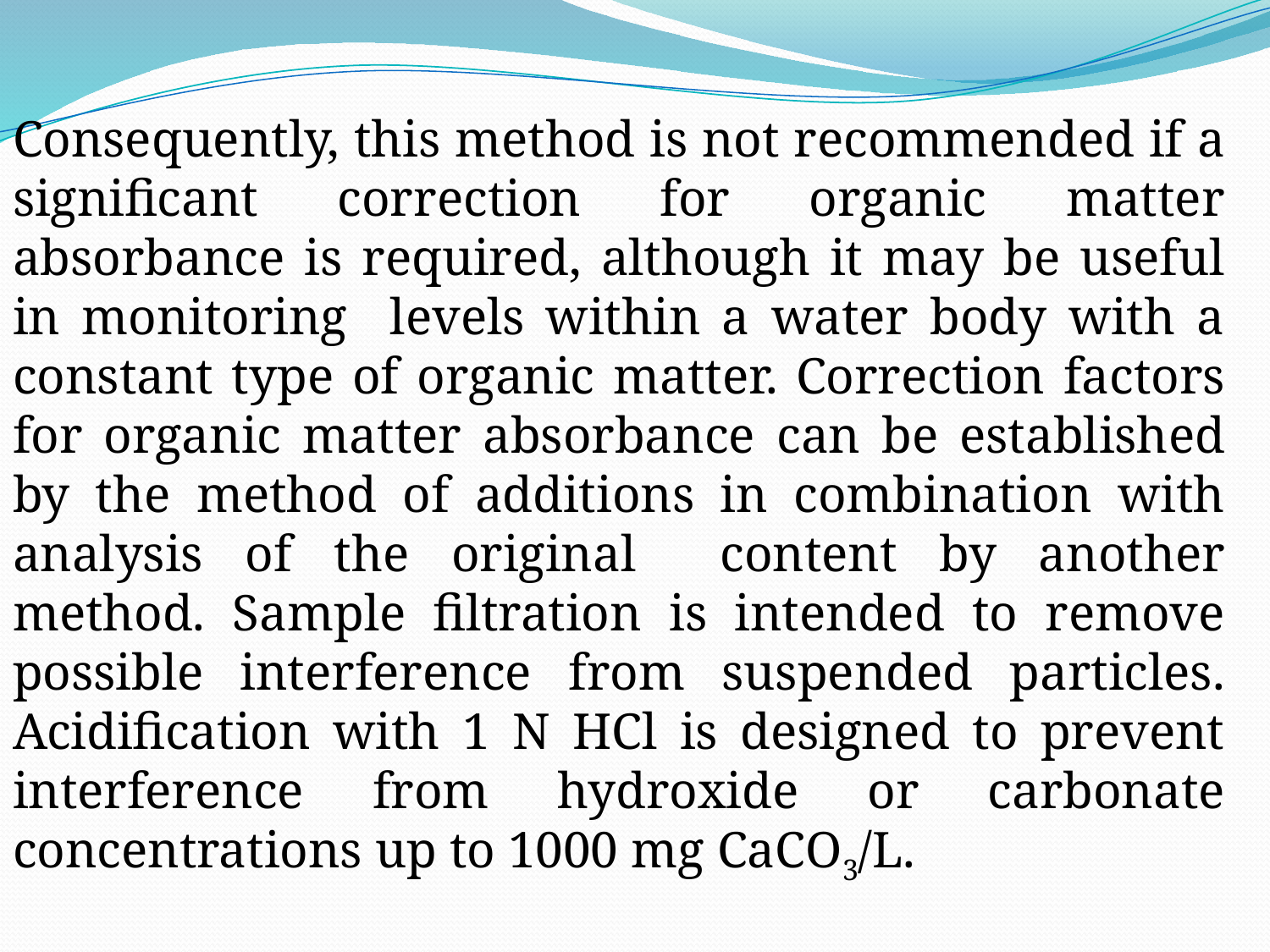

Consequently, this method is not recommended if a significant correction for organic matter absorbance is required, although it may be useful in monitoring  levels within a water body with a constant type of organic matter. Correction factors for organic matter absorbance can be established by the method of additions in combination with analysis of the original  content by another method. Sample filtration is intended to remove possible interference from suspended particles. Acidification with 1 N HCl is designed to prevent interference from hydroxide or carbonate concentrations up to 1000 mg CaCO3/L.